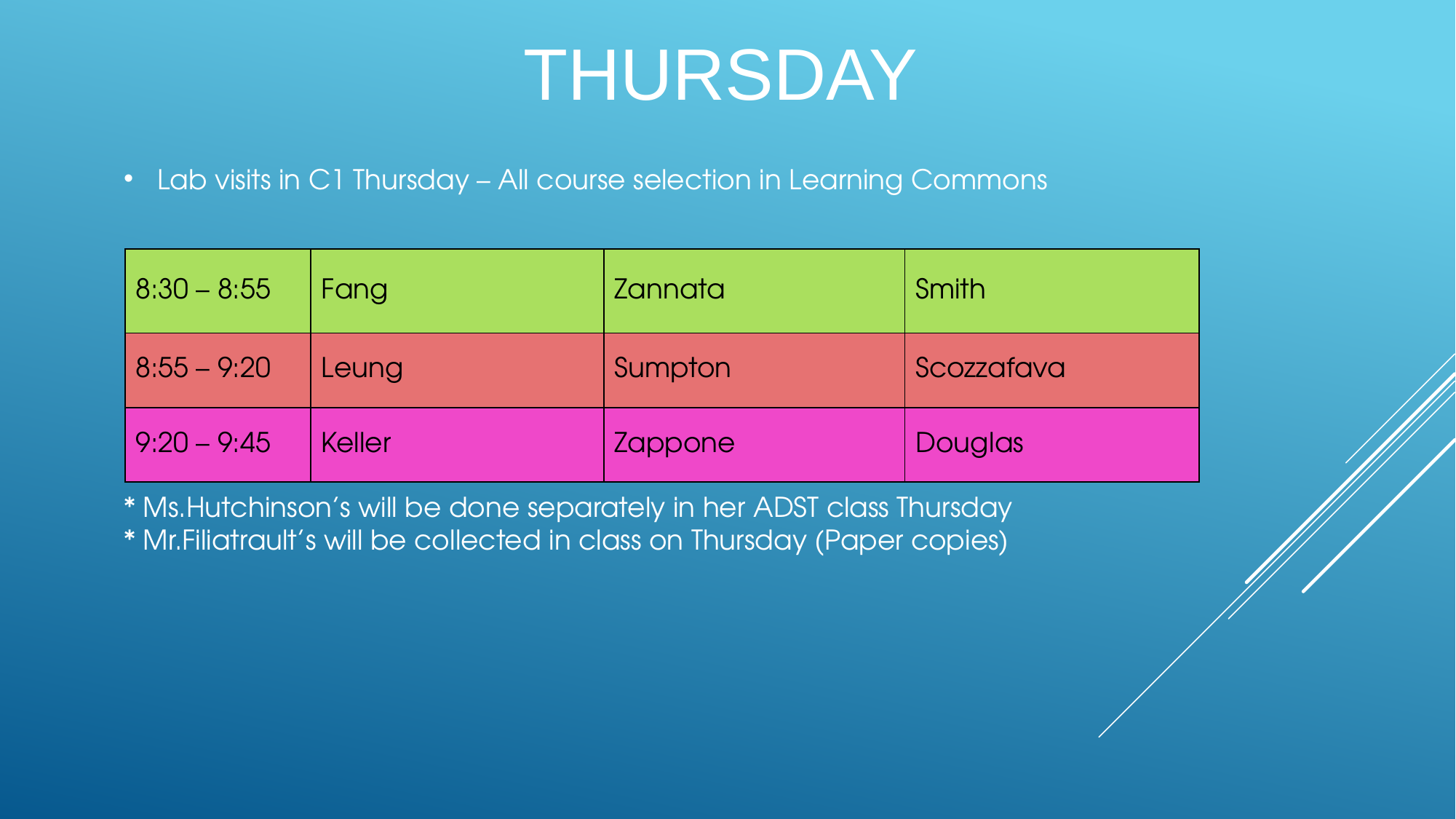

# THURSDAY

Lab visits in C1 Thursday – All course selection in Learning Commons

* Ms.Hutchinson’s will be done separately in her ADST class Thursday
* Mr.Filiatrault’s will be collected in class on Thursday (Paper copies)
| 8:30 – 8:55​ | Fang​ | Zannata​ | Smith​ |
| --- | --- | --- | --- |
| 8:55 – 9:20​ | Leung​ | Sumpton​ | Scozzafava​ |
| 9:20 – 9:45​ | Keller​ | Zappone​ | Douglas​ |